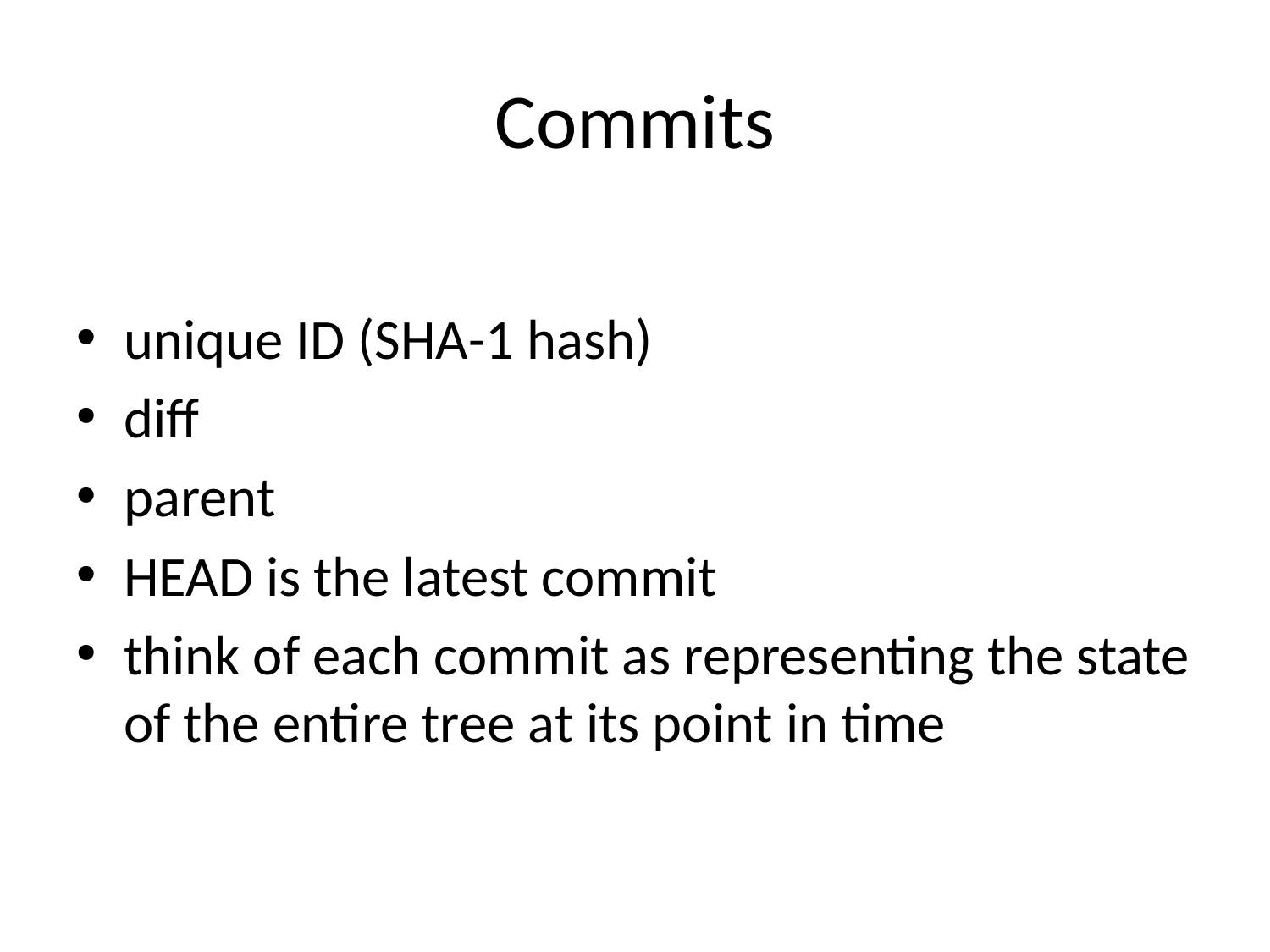

# Commits
unique ID (SHA-1 hash)
diff
parent
HEAD is the latest commit
think of each commit as representing the state of the entire tree at its point in time